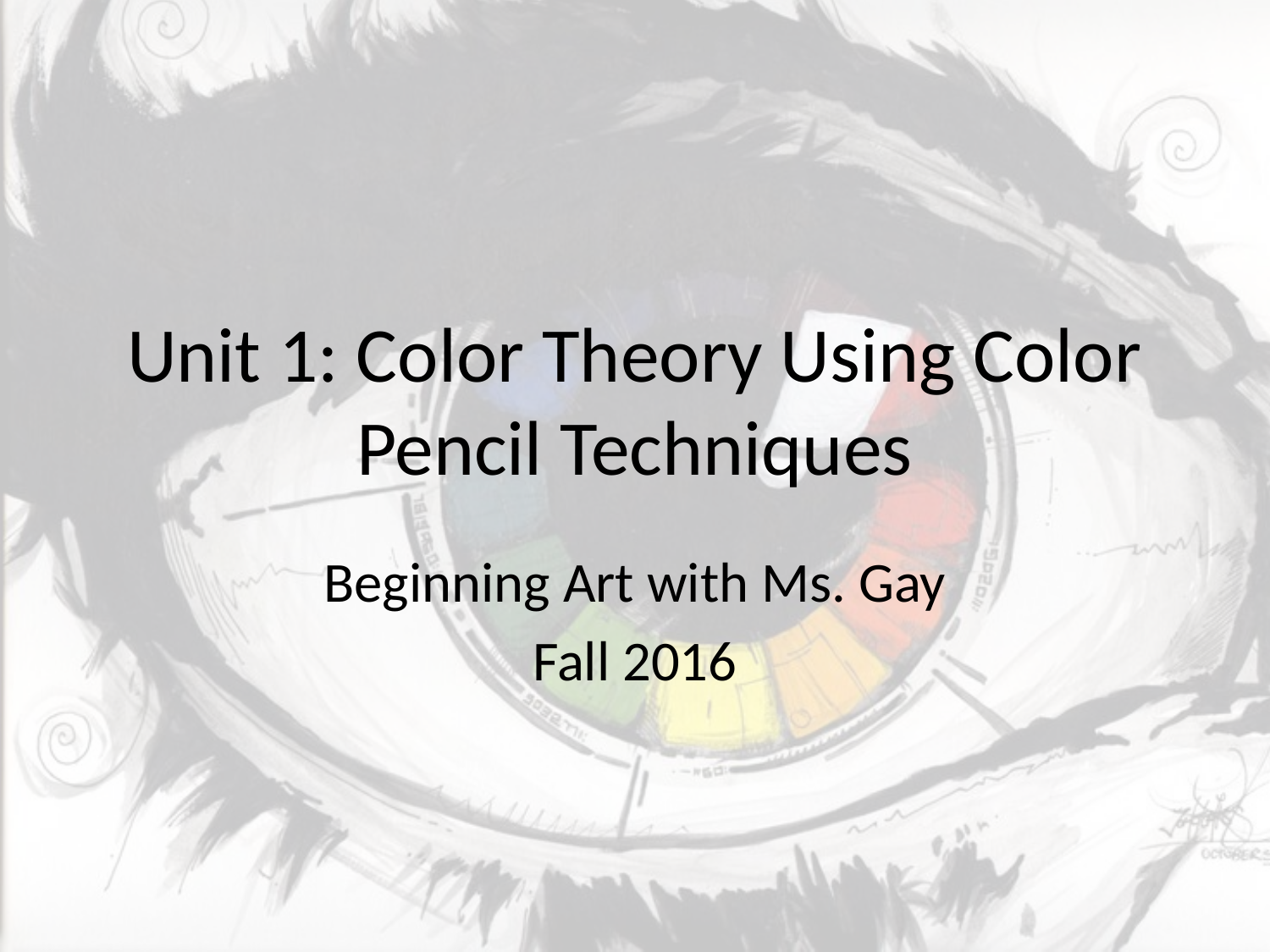

# Unit 1: Color Theory Using Color Pencil Techniques
Beginning Art with Ms. Gay
Fall 2016